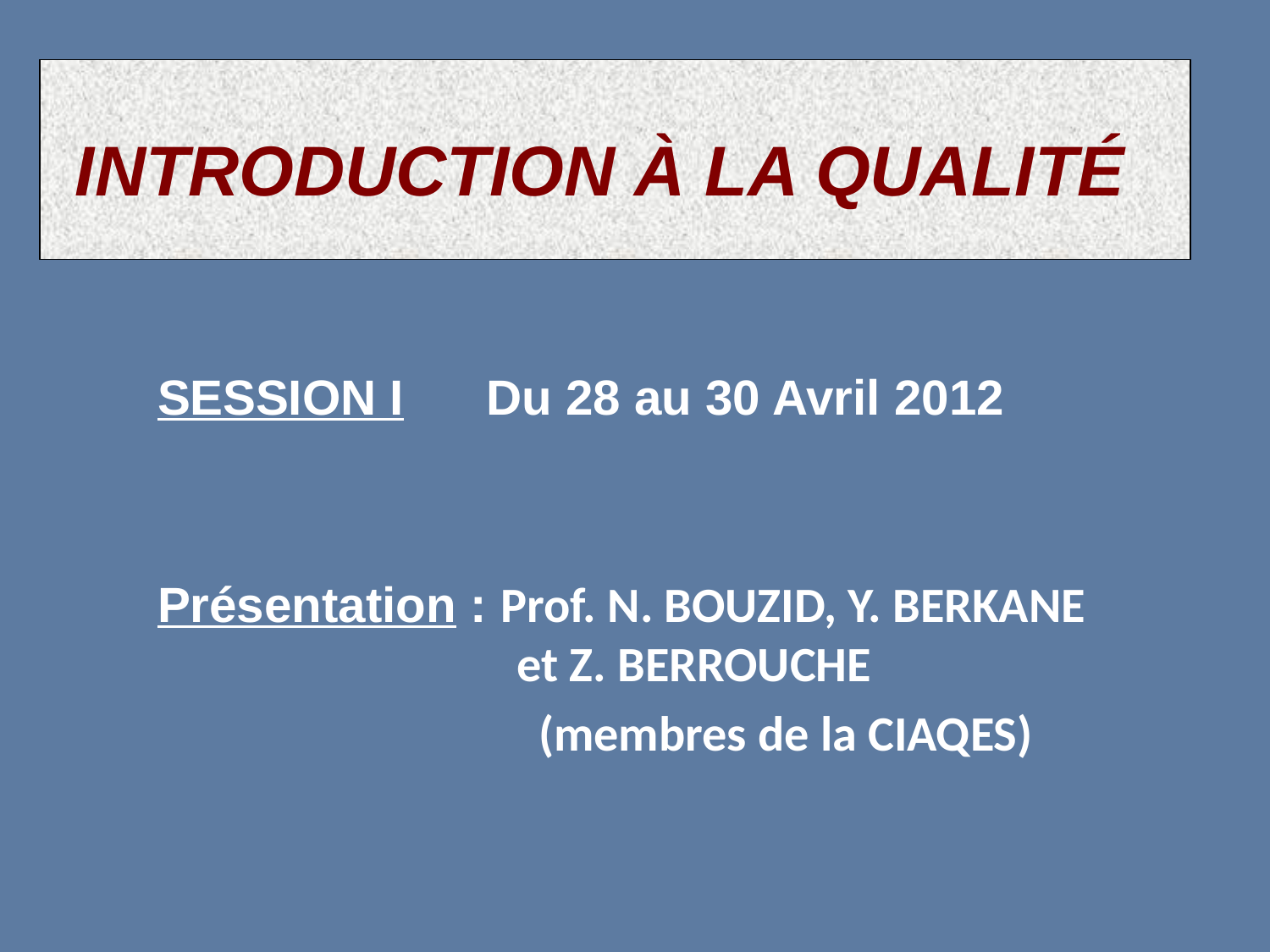

INTRODUCTION À LA QUALITÉ

SESSION I      Du 28 au 30 Avril 2012

Présentation : Prof. N. BOUZID, Y. BERKANE       et Z. BERROUCHE
			(membres de la CIAQES)